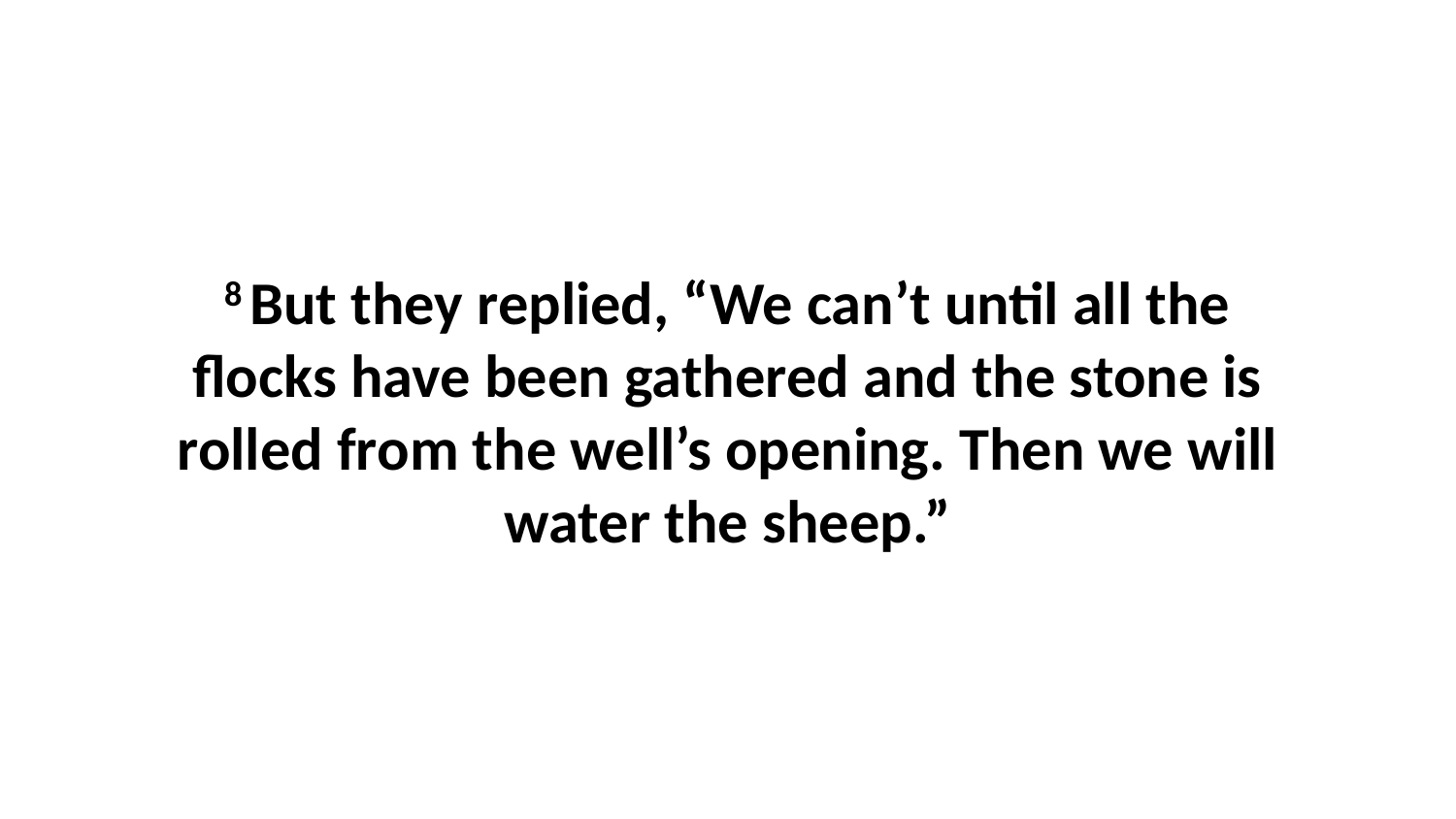

8 But they replied, “We can’t until all the flocks have been gathered and the stone is rolled from the well’s opening. Then we will water the sheep.”